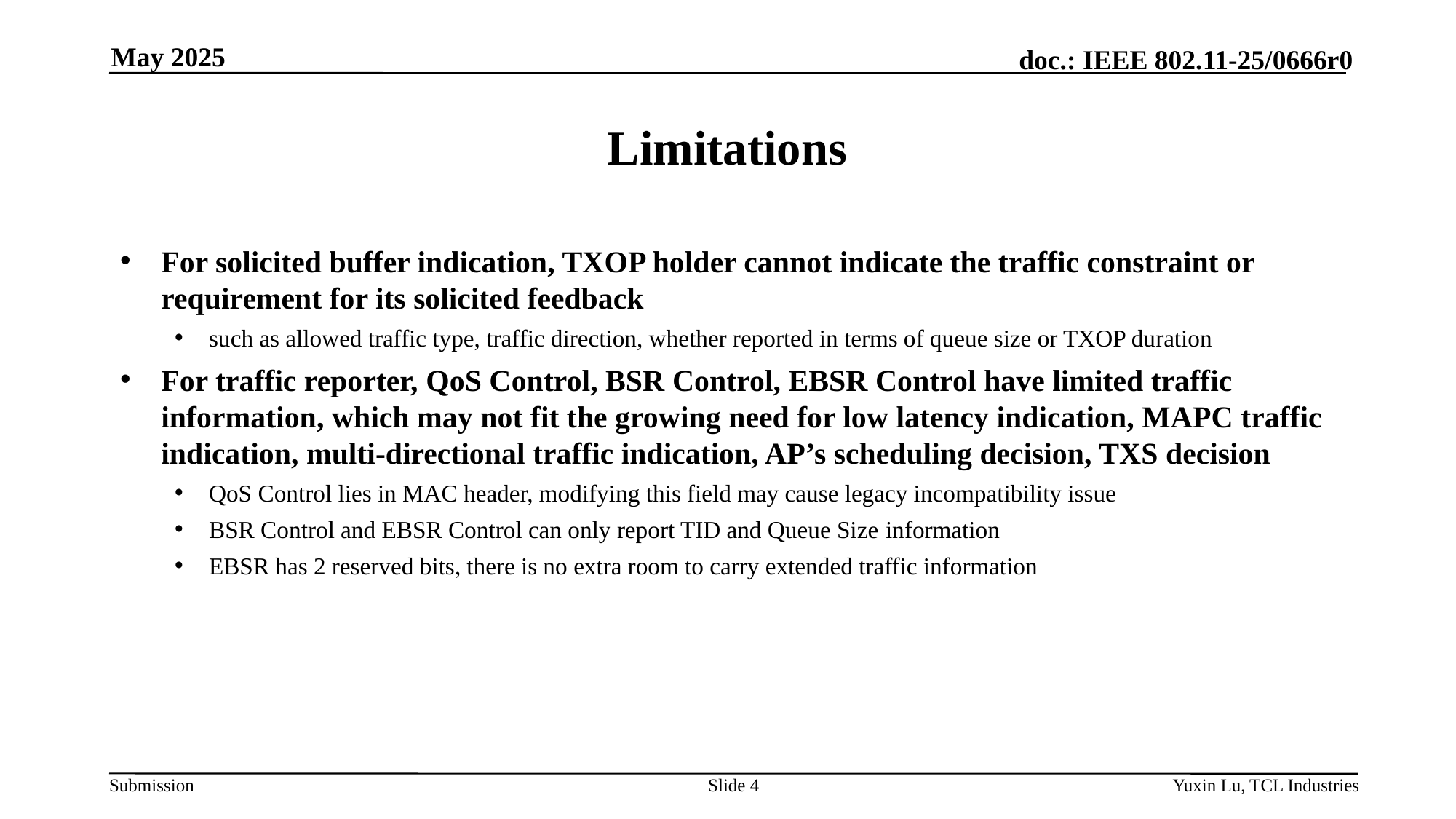

May 2025
# Limitations
For solicited buffer indication, TXOP holder cannot indicate the traffic constraint or requirement for its solicited feedback
such as allowed traffic type, traffic direction, whether reported in terms of queue size or TXOP duration
For traffic reporter, QoS Control, BSR Control, EBSR Control have limited traffic information, which may not fit the growing need for low latency indication, MAPC traffic indication, multi-directional traffic indication, AP’s scheduling decision, TXS decision
QoS Control lies in MAC header, modifying this field may cause legacy incompatibility issue
BSR Control and EBSR Control can only report TID and Queue Size information
EBSR has 2 reserved bits, there is no extra room to carry extended traffic information
Slide 4
Yuxin Lu, TCL Industries